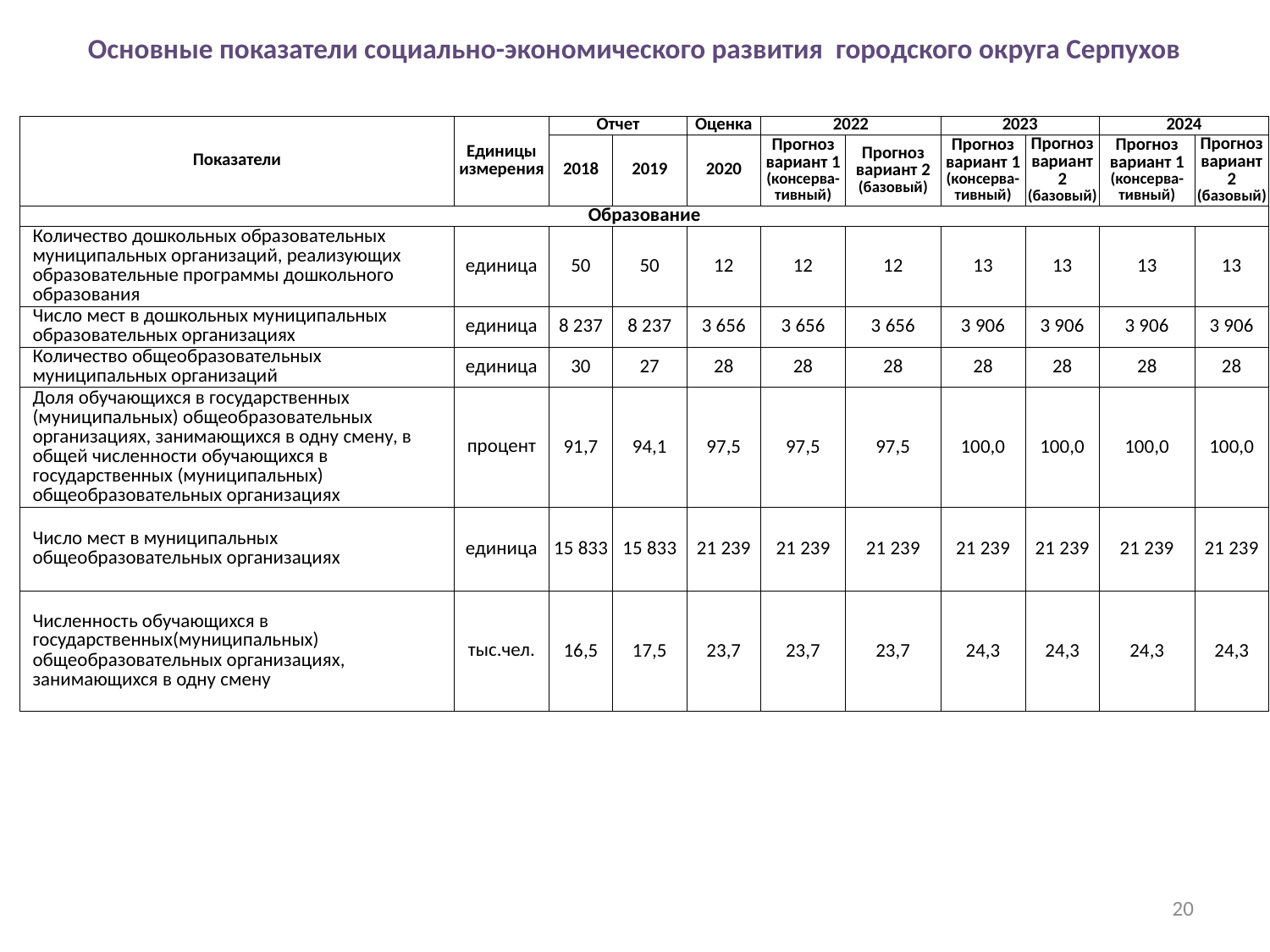

# Основные показатели социально-экономического развития  городского округа Серпухов
| Показатели | Единицы измерения | Отчет |  | Оценка | 2022 |  | 2023 |  | 2024 |  |
| --- | --- | --- | --- | --- | --- | --- | --- | --- | --- | --- |
|  |  | 2018 | 2019 | 2020 | Прогноз вариант 1 (консерва-тивный) | Прогноз вариант 2 (базовый) | Прогноз вариант 1 (консерва- тивный) | Прогноз вариант 2 (базовый) | Прогноз вариант 1 (консерва-тивный) | Прогноз вариант 2 (базовый) |
| Образование |  |  |  |  |  |  |  |  |  |  |
| Количество дошкольных образовательных муниципальных организаций, реализующих образовательные программы дошкольного образования | единица | 50 | 50 | 12 | 12 | 12 | 13 | 13 | 13 | 13 |
| Число мест в дошкольных муниципальных образовательных организациях | единица | 8 237 | 8 237 | 3 656 | 3 656 | 3 656 | 3 906 | 3 906 | 3 906 | 3 906 |
| Количество общеобразовательных муниципальных организаций | единица | 30 | 27 | 28 | 28 | 28 | 28 | 28 | 28 | 28 |
| Доля обучающихся в государственных (муниципальных) общеобразовательных организациях, занимающихся в одну смену, в общей численности обучающихся в государственных (муниципальных) общеобразовательных организациях | процент | 91,7 | 94,1 | 97,5 | 97,5 | 97,5 | 100,0 | 100,0 | 100,0 | 100,0 |
| Число мест в муниципальных общеобразовательных организациях | единица | 15 833 | 15 833 | 21 239 | 21 239 | 21 239 | 21 239 | 21 239 | 21 239 | 21 239 |
| Численность обучающихся в государственных(муниципальных) общеобразовательных организациях, занимающихся в одну смену | тыс.чел. | 16,5 | 17,5 | 23,7 | 23,7 | 23,7 | 24,3 | 24,3 | 24,3 | 24,3 |
20